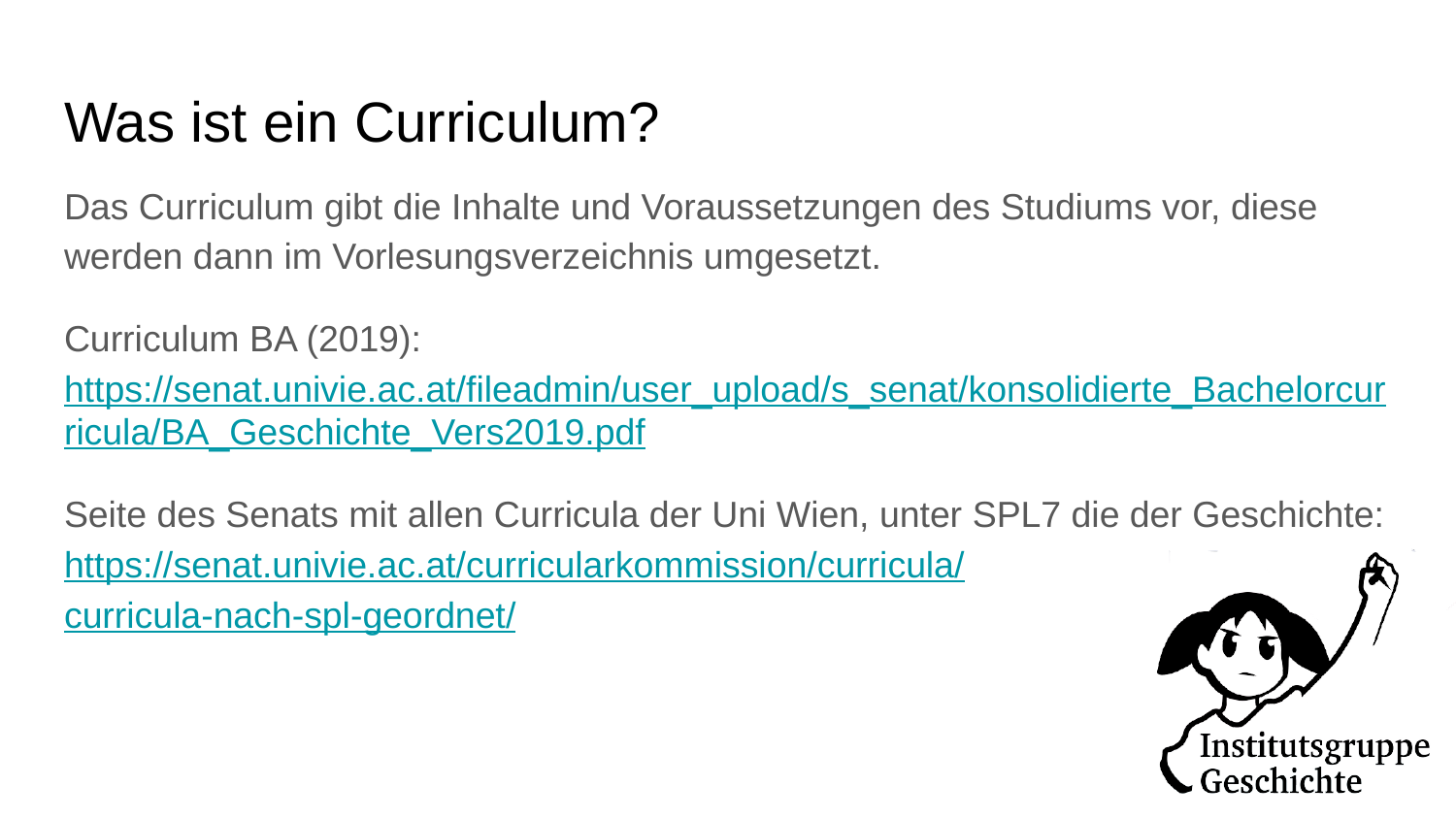

# Was ist ein Curriculum?
Das Curriculum gibt die Inhalte und Voraussetzungen des Studiums vor, diese werden dann im Vorlesungsverzeichnis umgesetzt.
Curriculum BA (2019): https://senat.univie.ac.at/fileadmin/user_upload/s_senat/konsolidierte_Bachelorcurricula/BA_Geschichte_Vers2019.pdf
Seite des Senats mit allen Curricula der Uni Wien, unter SPL7 die der Geschichte: https://senat.univie.ac.at/curricularkommission/curricula/
curricula-nach-spl-geordnet/